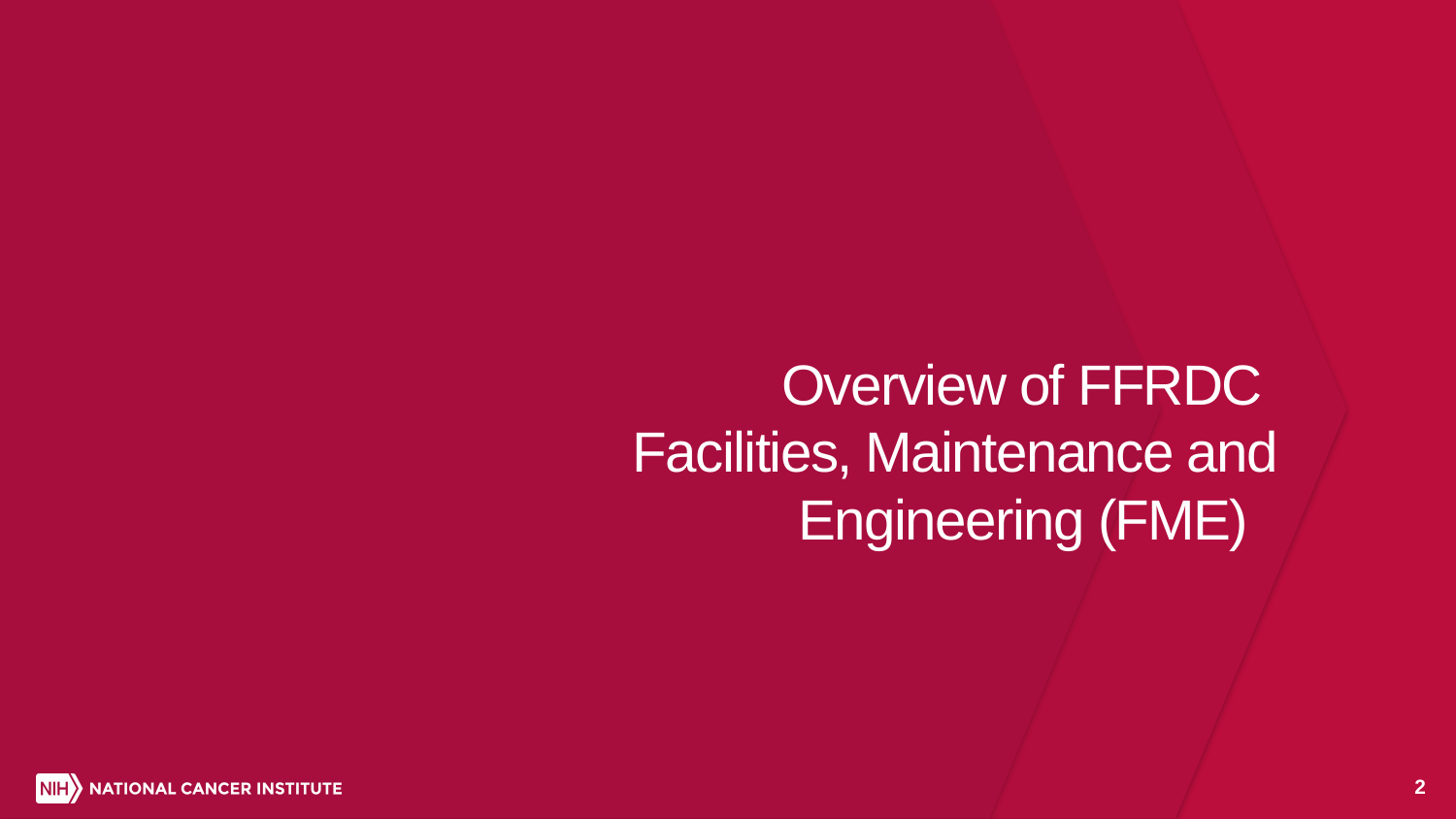

# Overview of FFRDC Facilities, Maintenance and Engineering (FME)